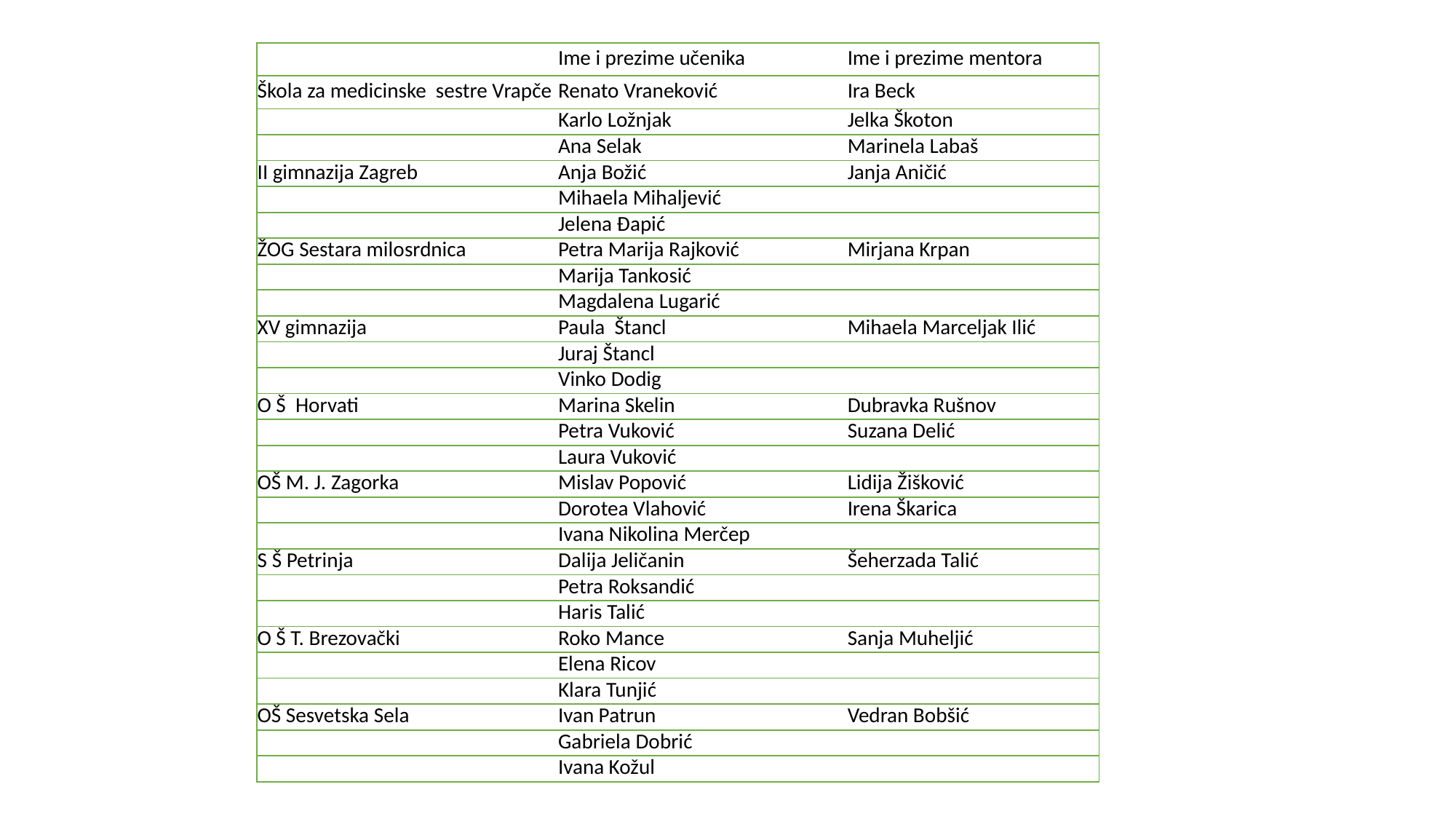

|  | Ime i prezime učenika | Ime i prezime mentora |
| --- | --- | --- |
| Škola za medicinske sestre Vrapče | Renato Vraneković | Ira Beck |
|  | Karlo Ložnjak | Jelka Škoton |
|  | Ana Selak | Marinela Labaš |
| II gimnazija Zagreb | Anja Božić | Janja Aničić |
|  | Mihaela Mihaljević |  |
|  | Jelena Đapić |  |
| ŽOG Sestara milosrdnica | Petra Marija Rajković | Mirjana Krpan |
|  | Marija Tankosić |  |
|  | Magdalena Lugarić |  |
| XV gimnazija | Paula Štancl | Mihaela Marceljak Ilić |
|  | Juraj Štancl |  |
|  | Vinko Dodig |  |
| O Š Horvati | Marina Skelin | Dubravka Rušnov |
|  | Petra Vuković | Suzana Delić |
|  | Laura Vuković |  |
| OŠ M. J. Zagorka | Mislav Popović | Lidija Žišković |
|  | Dorotea Vlahović | Irena Škarica |
|  | Ivana Nikolina Merčep |  |
| S Š Petrinja | Dalija Jeličanin | Šeherzada Talić |
|  | Petra Roksandić |  |
|  | Haris Talić |  |
| O Š T. Brezovački | Roko Mance | Sanja Muheljić |
|  | Elena Ricov |  |
|  | Klara Tunjić |  |
| OŠ Sesvetska Sela | Ivan Patrun | Vedran Bobšić |
|  | Gabriela Dobrić |  |
|  | Ivana Kožul |  |